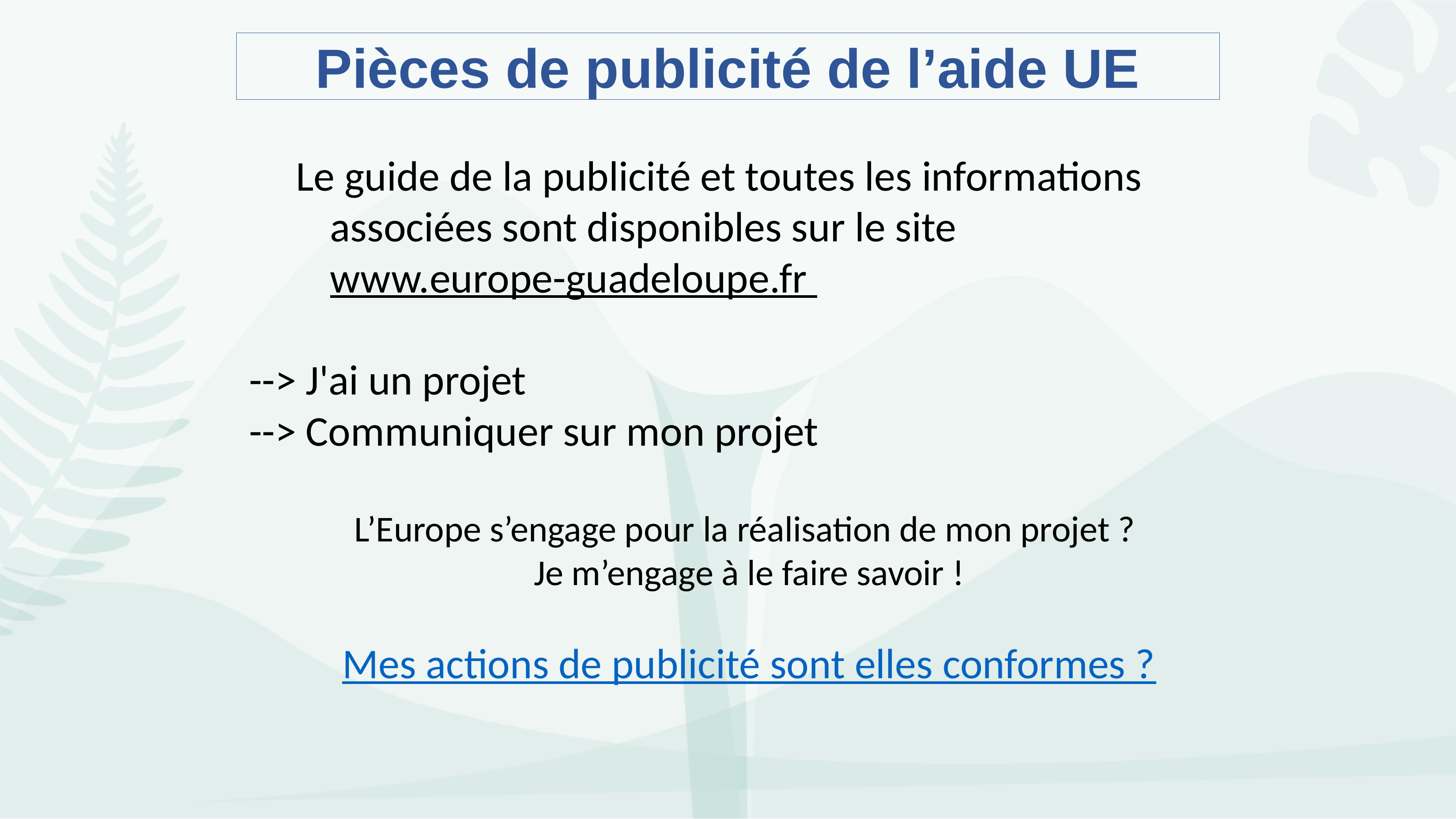

# Pièces de publicité de l’aide UE
Le guide de la publicité et toutes les informations associées sont disponibles sur le site www.europe-guadeloupe.fr

--> J'ai un projet
--> Communiquer sur mon projet

L’Europe s’engage pour la réalisation de mon projet ?
Je m’engage à le faire savoir !

Mes actions de publicité sont elles conformes ?